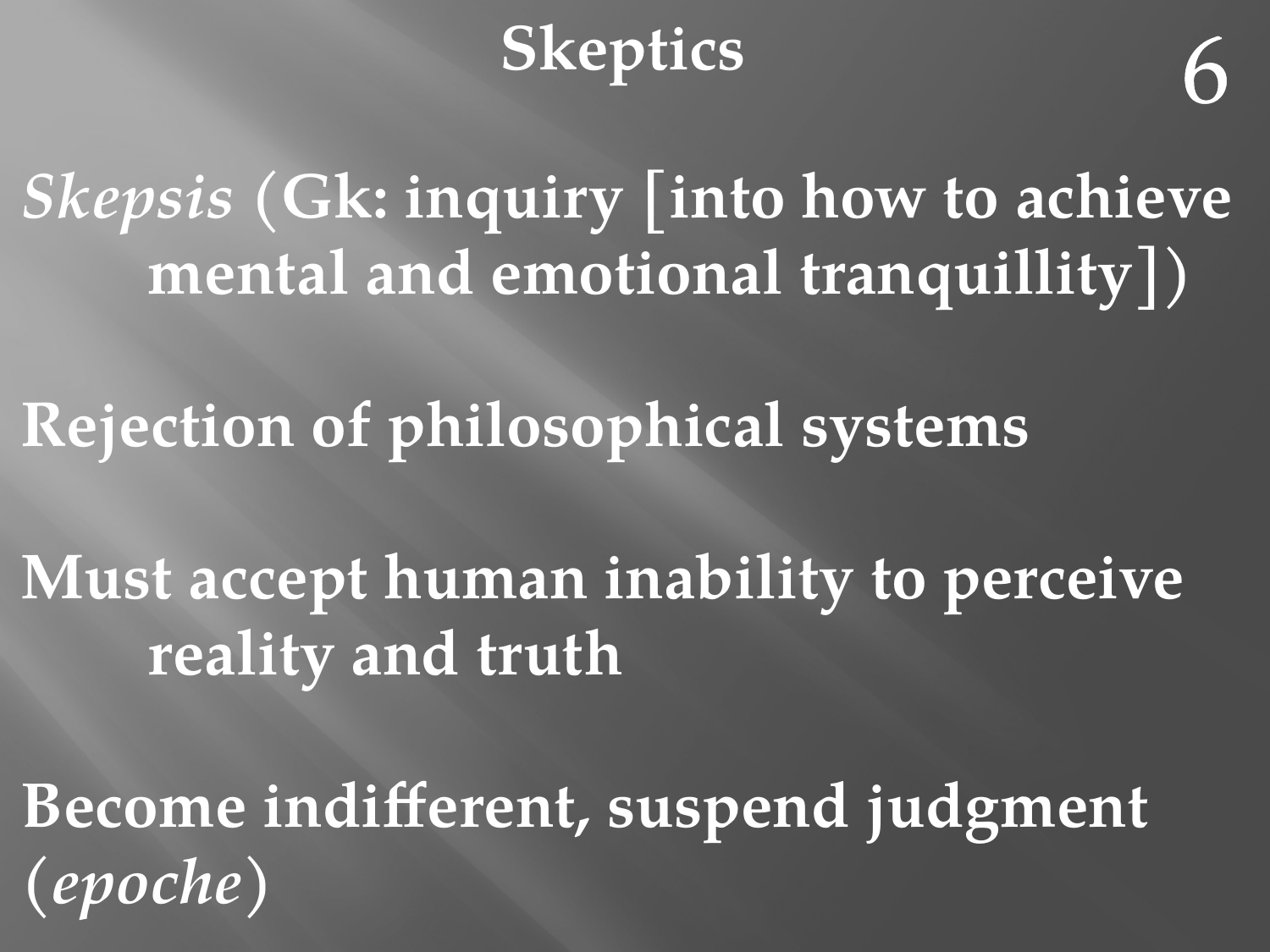

Skeptics
6
Skepsis (Gk: inquiry [into how to achieve
	mental and emotional tranquillity])

Rejection of philosophical systems

Must accept human inability to perceive
	reality and truth

Become indifferent, suspend judgment
(epoche)